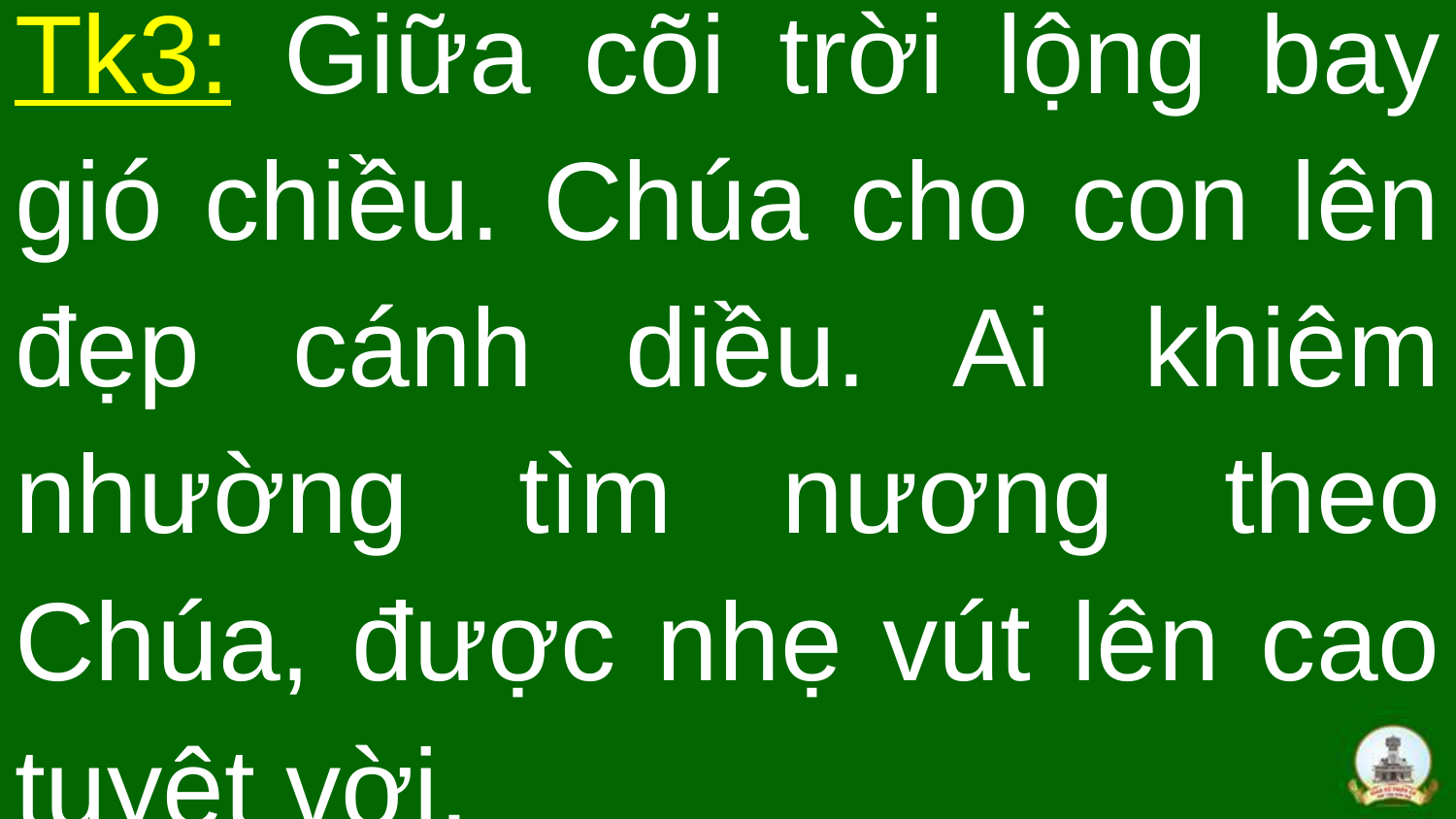

# Tk3: Giữa cõi trời lộng bay gió chiều. Chúa cho con lên đẹp cánh diều. Ai khiêm nhường tìm nương theo Chúa, được nhẹ vút lên cao tuyệt vời.